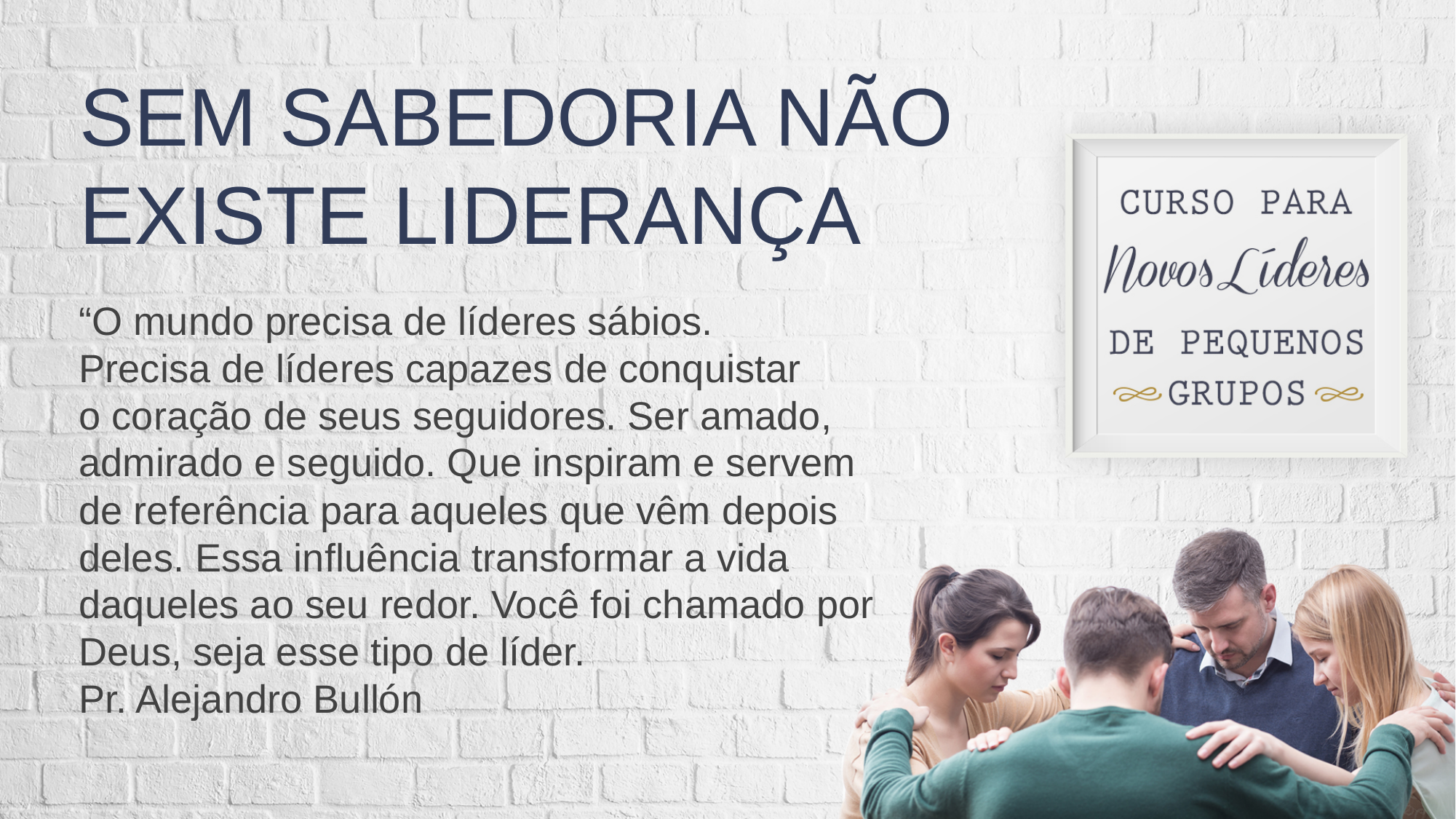

SEM SABEDORIA NÃO
EXISTE LIDERANÇA
“O mundo precisa de líderes sábios.
Precisa de líderes capazes de conquistar
o coração de seus seguidores. Ser amado,
admirado e seguido. Que inspiram e servem
de referência para aqueles que vêm depois
deles. Essa influência transformar a vida
daqueles ao seu redor. Você foi chamado por
Deus, seja esse tipo de líder.
Pr. Alejandro Bullón